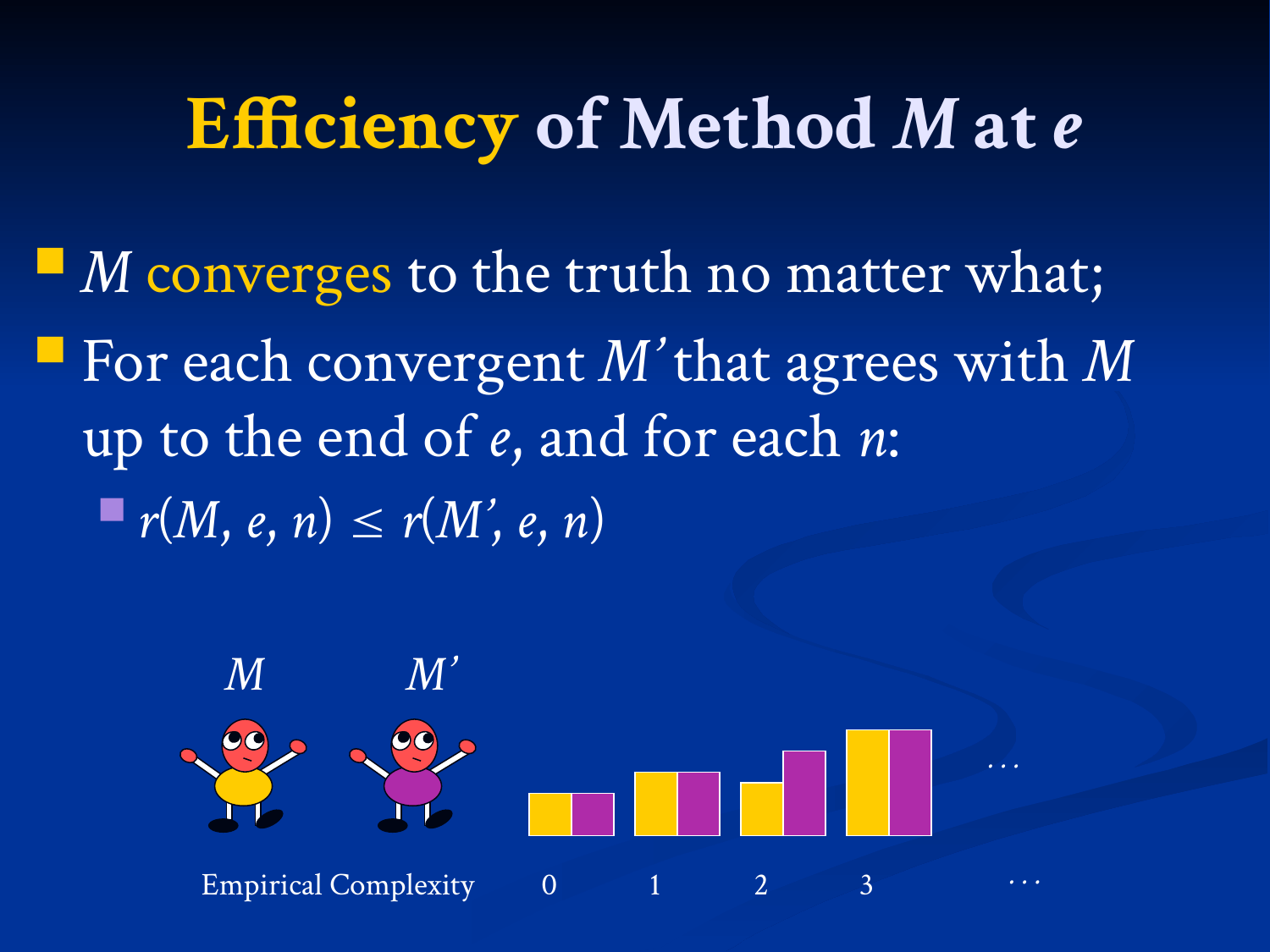

# Efficiency of Method M at e
M converges to the truth no matter what;
For each convergent M’ that agrees with M up to the end of e, and for each n:
r(M, e, n) ≤ r(M’, e, n)
M
M’

. . .

. . .
Empirical Complexity
0
1
2
3